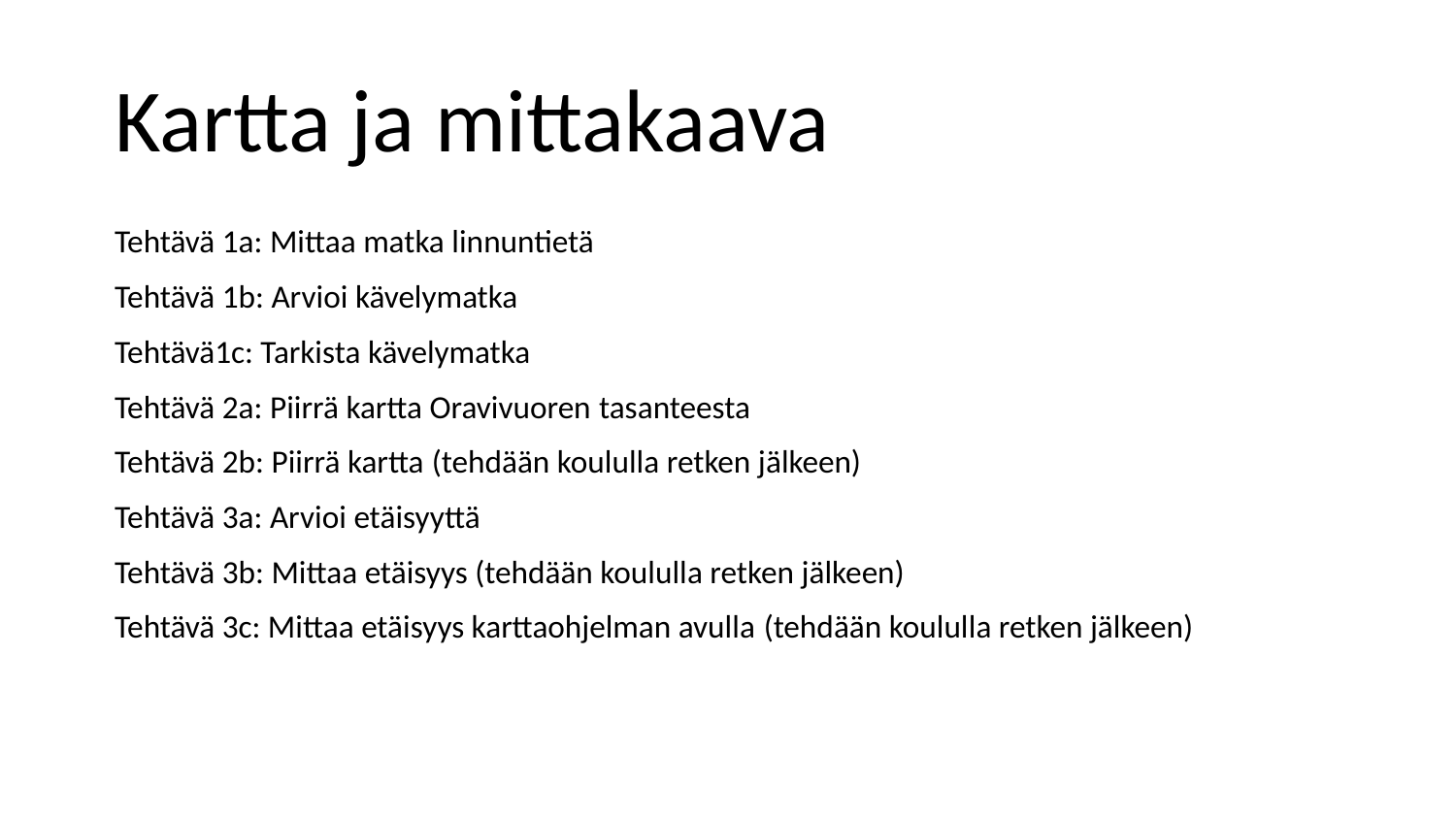

# Kartta ja mittakaava
Tehtävä 1a: Mittaa matka linnuntietä
Tehtävä 1b: Arvioi kävelymatka
Tehtävä1c: Tarkista kävelymatka
Tehtävä 2a: Piirrä kartta Oravivuoren tasanteesta
Tehtävä 2b: Piirrä kartta (tehdään koululla retken jälkeen)
Tehtävä 3a: Arvioi etäisyyttä
Tehtävä 3b: Mittaa etäisyys (tehdään koululla retken jälkeen)
Tehtävä 3c: Mittaa etäisyys karttaohjelman avulla (tehdään koululla retken jälkeen)